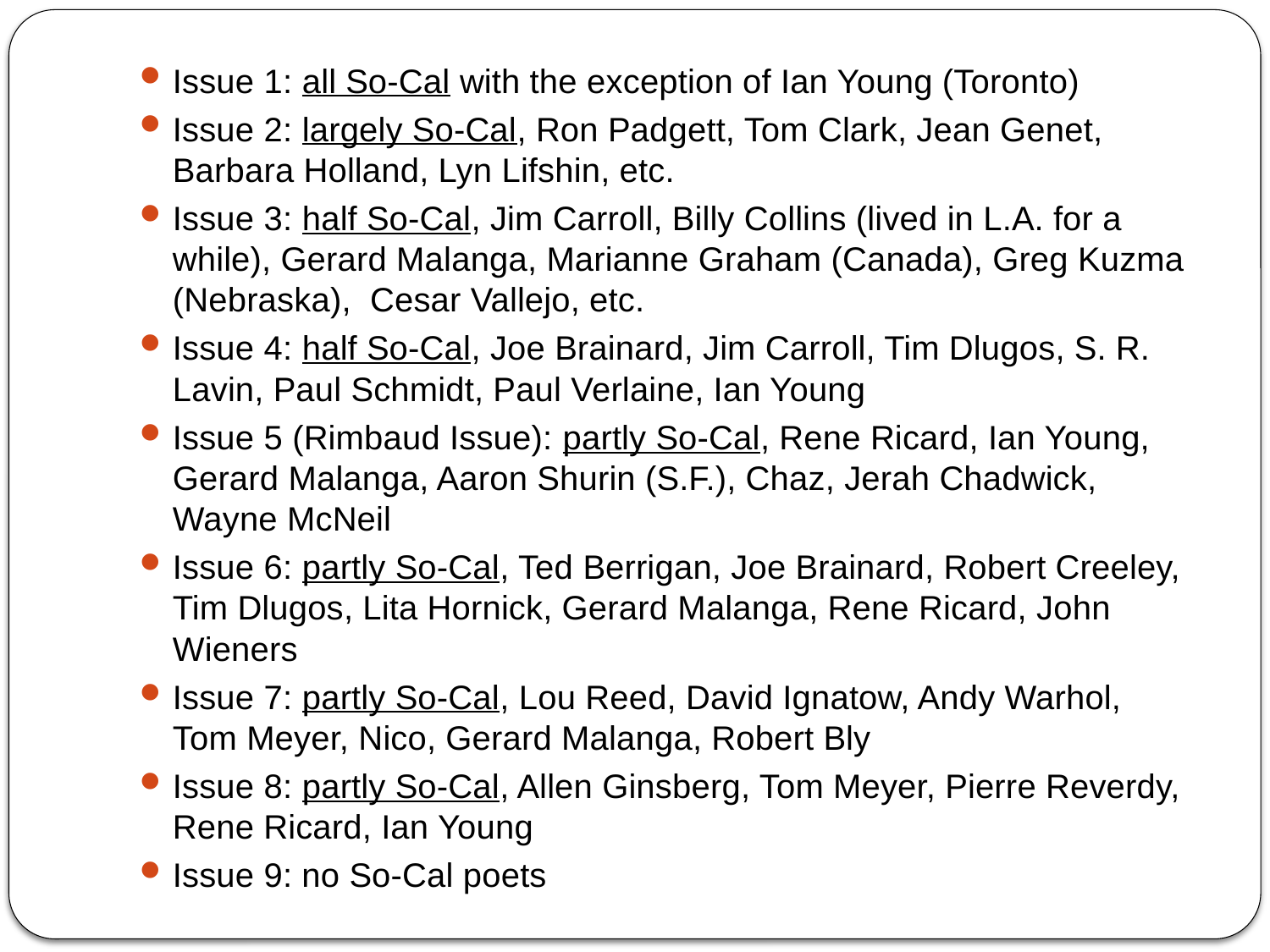

Issue 1: all So-Cal with the exception of Ian Young (Toronto)
Issue 2: largely So-Cal, Ron Padgett, Tom Clark, Jean Genet, Barbara Holland, Lyn Lifshin, etc.
Issue 3: half So-Cal, Jim Carroll, Billy Collins (lived in L.A. for a while), Gerard Malanga, Marianne Graham (Canada), Greg Kuzma (Nebraska),  Cesar Vallejo, etc.
Issue 4: half So-Cal, Joe Brainard, Jim Carroll, Tim Dlugos, S. R. Lavin, Paul Schmidt, Paul Verlaine, Ian Young
Issue 5 (Rimbaud Issue): partly So-Cal, Rene Ricard, Ian Young, Gerard Malanga, Aaron Shurin (S.F.), Chaz, Jerah Chadwick, Wayne McNeil
Issue 6: partly So-Cal, Ted Berrigan, Joe Brainard, Robert Creeley, Tim Dlugos, Lita Hornick, Gerard Malanga, Rene Ricard, John Wieners
Issue 7: partly So-Cal, Lou Reed, David Ignatow, Andy Warhol, Tom Meyer, Nico, Gerard Malanga, Robert Bly
Issue 8: partly So-Cal, Allen Ginsberg, Tom Meyer, Pierre Reverdy, Rene Ricard, Ian Young
Issue 9: no So-Cal poets